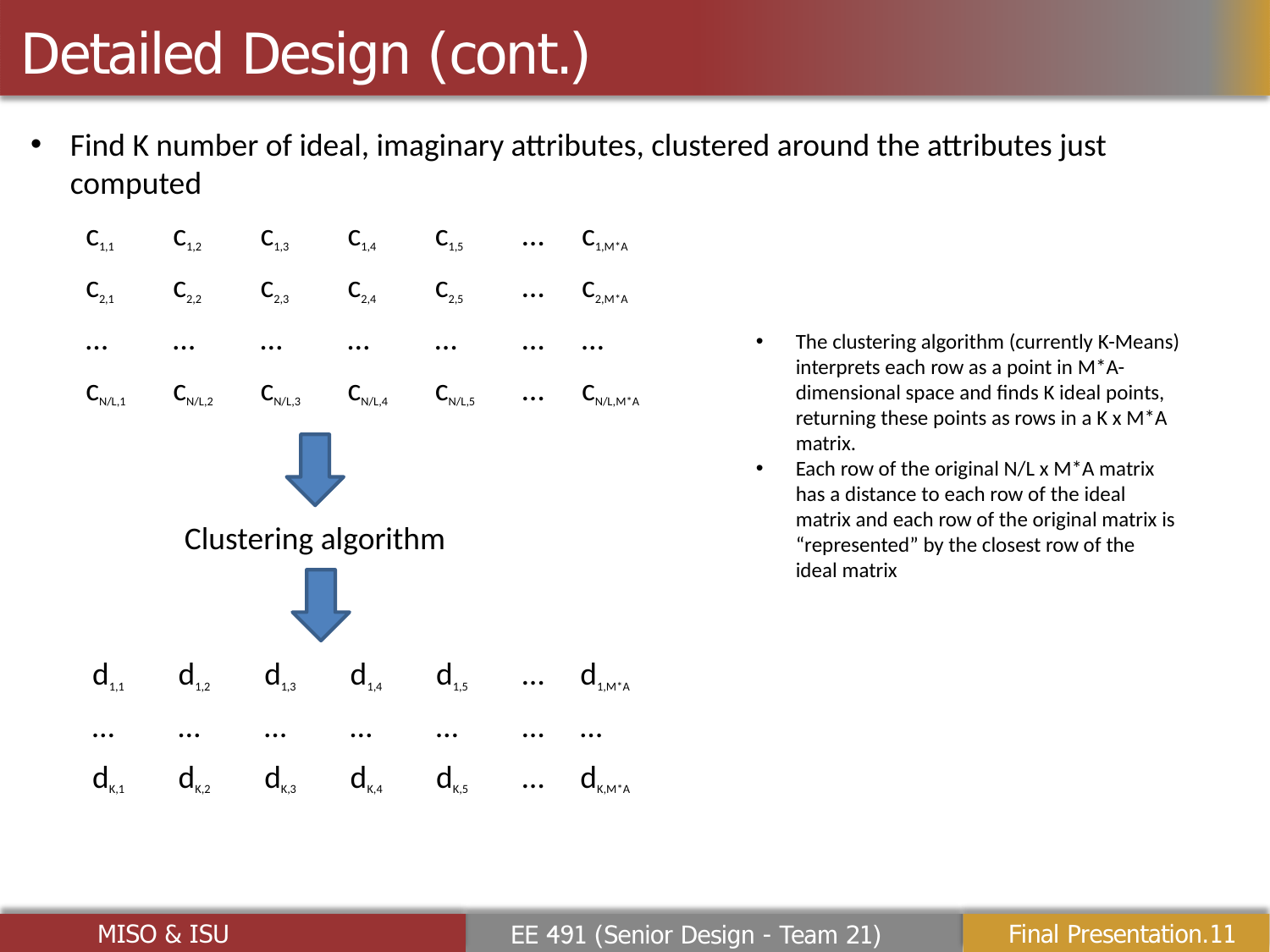

# Detailed Design (cont.)
Find K number of ideal, imaginary attributes, clustered around the attributes just computed
| c1,1​ | c1,2​ | c1,3​ | c1,4​ | c1,5​ | …​ | c1,M\*A​ |
| --- | --- | --- | --- | --- | --- | --- |
| c2,1​ | c2,2​ | c2,3​ | c2,4​ | c2,5​ | …​ | c2,M\*A​ |
| …​ | …​ | …​ | …​ | …​ | …​ | …​ |
| cN/L,1​ | cN/L,2​ | cN/L,3​ | cN/L,4​ | cN/L,5​ | …​ | cN/L,M\*A​ |
Detailed Design (cont.)
The clustering algorithm (currently K-Means) interprets each row as a point in M*A-dimensional space and finds K ideal points, returning these points as rows in a K x M*A matrix.
Each row of the original N/L x M*A matrix has a distance to each row of the ideal matrix and each row of the original matrix is “represented” by the closest row of the ideal matrix

Clustering algorithm

| d1,1​ | d1,2​ | d1,3​ | d1,4​ | d1,5​ | …​ | d1,M\*A​ |
| --- | --- | --- | --- | --- | --- | --- |
| …​ | …​ | …​ | …​ | …​ | …​ | …​ |
| dK,1​ | dK,2​ | dK,3​ | dK,4​ | dK,5​ | …​ | dK,M\*A​ |

MISO & ISU
Final Presentation.11
EE 491 (Senior Design - Team 21)